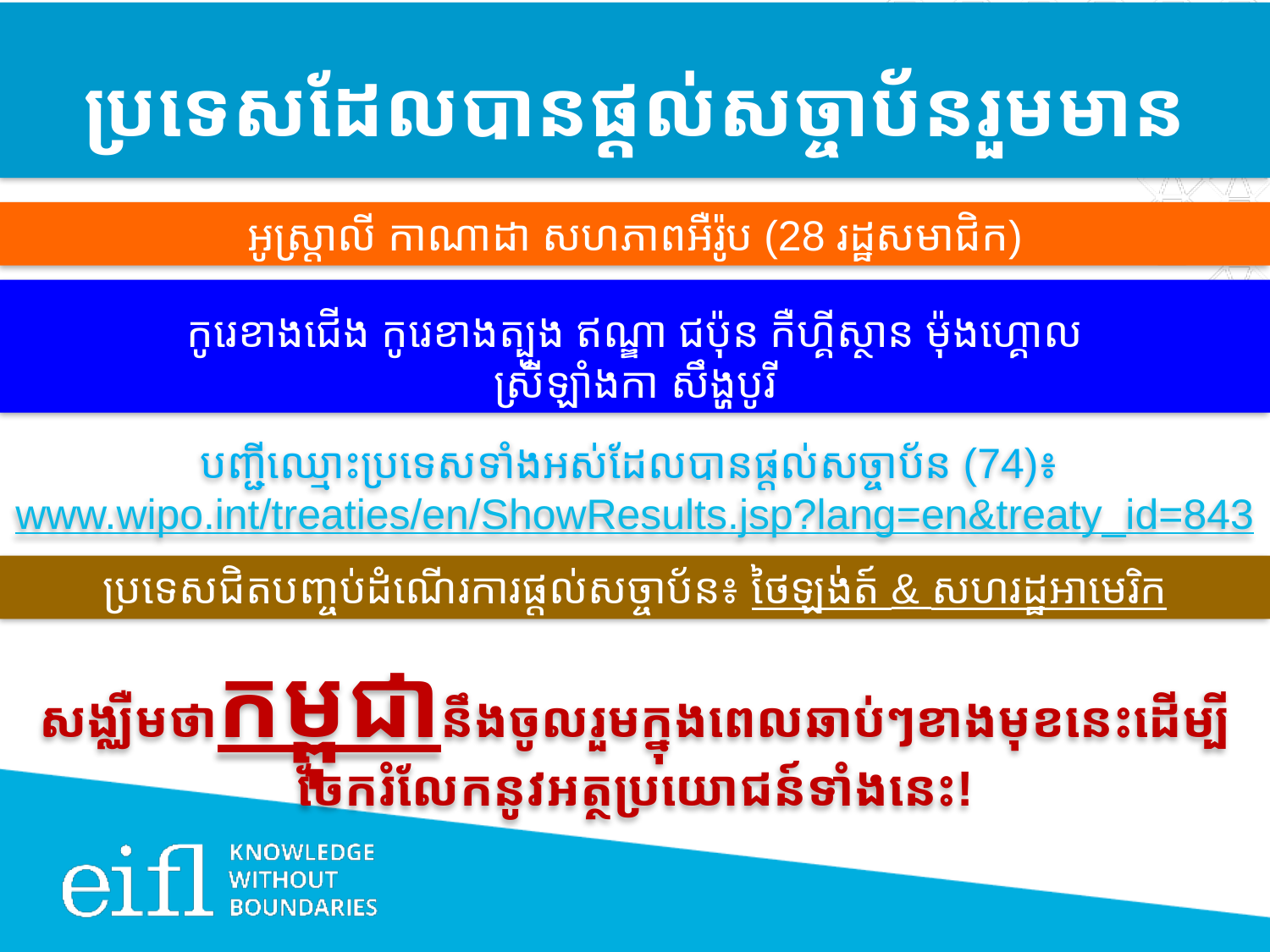

ប្រ​ទេស​ដែល​បាន​ផ្តល់​សច្ចា​ប័ន​រួម​មាន

# Libraries and marrakesh
អូស្ត្រា​លី កាណា​ដា សហភាព​អឺ​រ៉ូប (28 រដ្ឋ​សមាជិក)

កូរេ​ខាង​ជើង កូ​រេ​ខាង​ត្បូង ឥណ្ឌា ជប៉ុន កឺហ្គីស្ថាន ម៉ុង​ហ្គោល
ស្រី​ឡាំង​កា សឹង្ហ​បូរី
បញ្ជី​ឈ្មោះ​ប្រ​ទេស​ទាំង​អស់​ដែល​បាន​ផ្តល់​សច្ចា​ប័ន (74)៖ www.wipo.int/treaties/en/ShowResults.jsp?lang=en&treaty_id=843
ប្រ​ទេស​ជិត​បញ្ចប់​ដំ​ណើរ​ការ​ផ្តល់​សច្ចា​ប័ន៖ ថៃឡង់ត៍ & សហរដ្ឋ​អា​មេរិក

សង្ឈឺម​ថា​កម្ពុជា​នឹង​ចូល​រួមក្នុង​ពេល​ឆាប់​ៗ​ខាង​មុខ​នេះ​ដើម្បី​ចែក​រំ​លែកនូវ​អត្ថ​ប្រ​យោជន៍ទាំង​នេះ​!